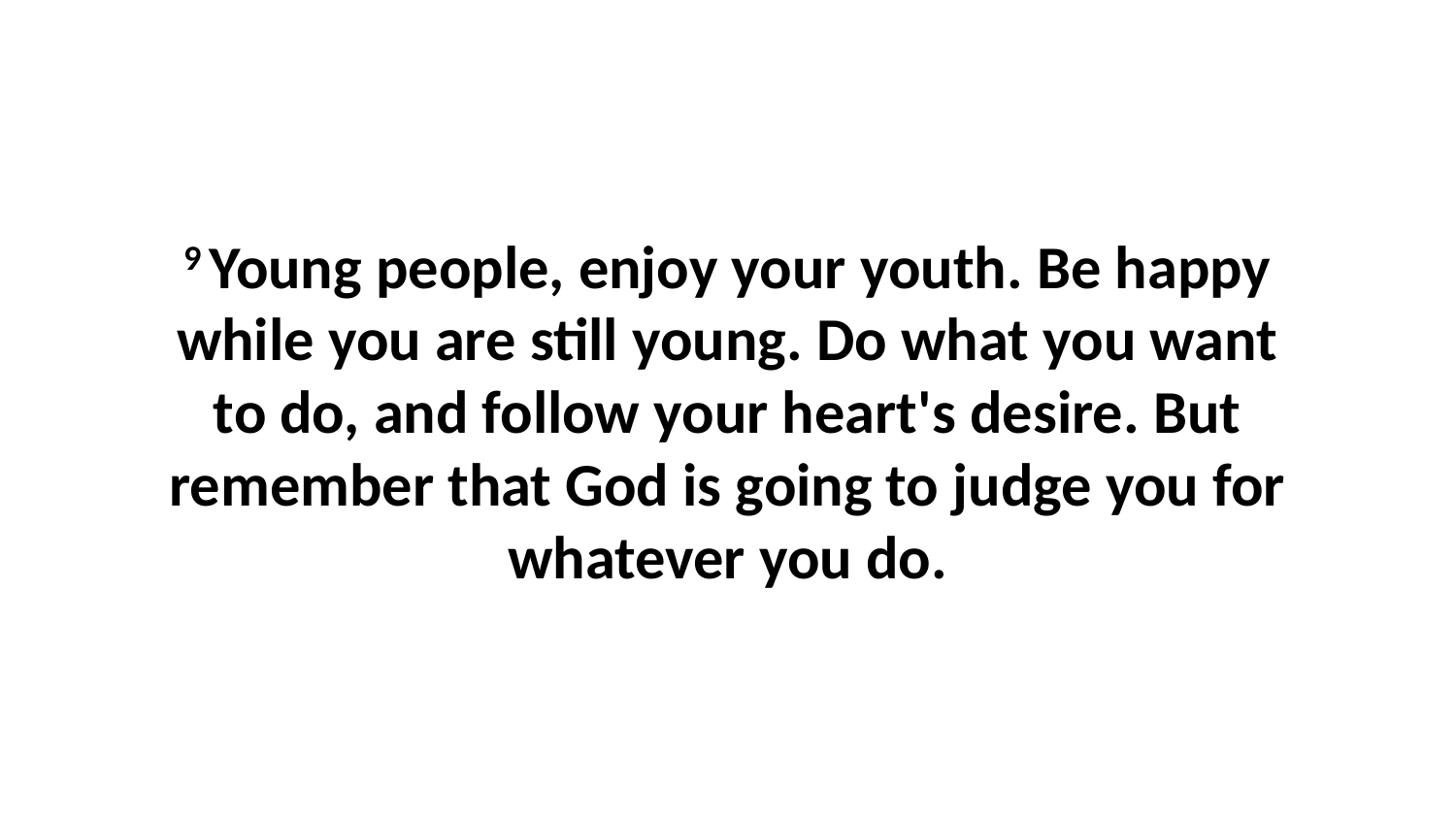

9 Young people, enjoy your youth. Be happy while you are still young. Do what you want to do, and follow your heart's desire. But remember that God is going to judge you for whatever you do.